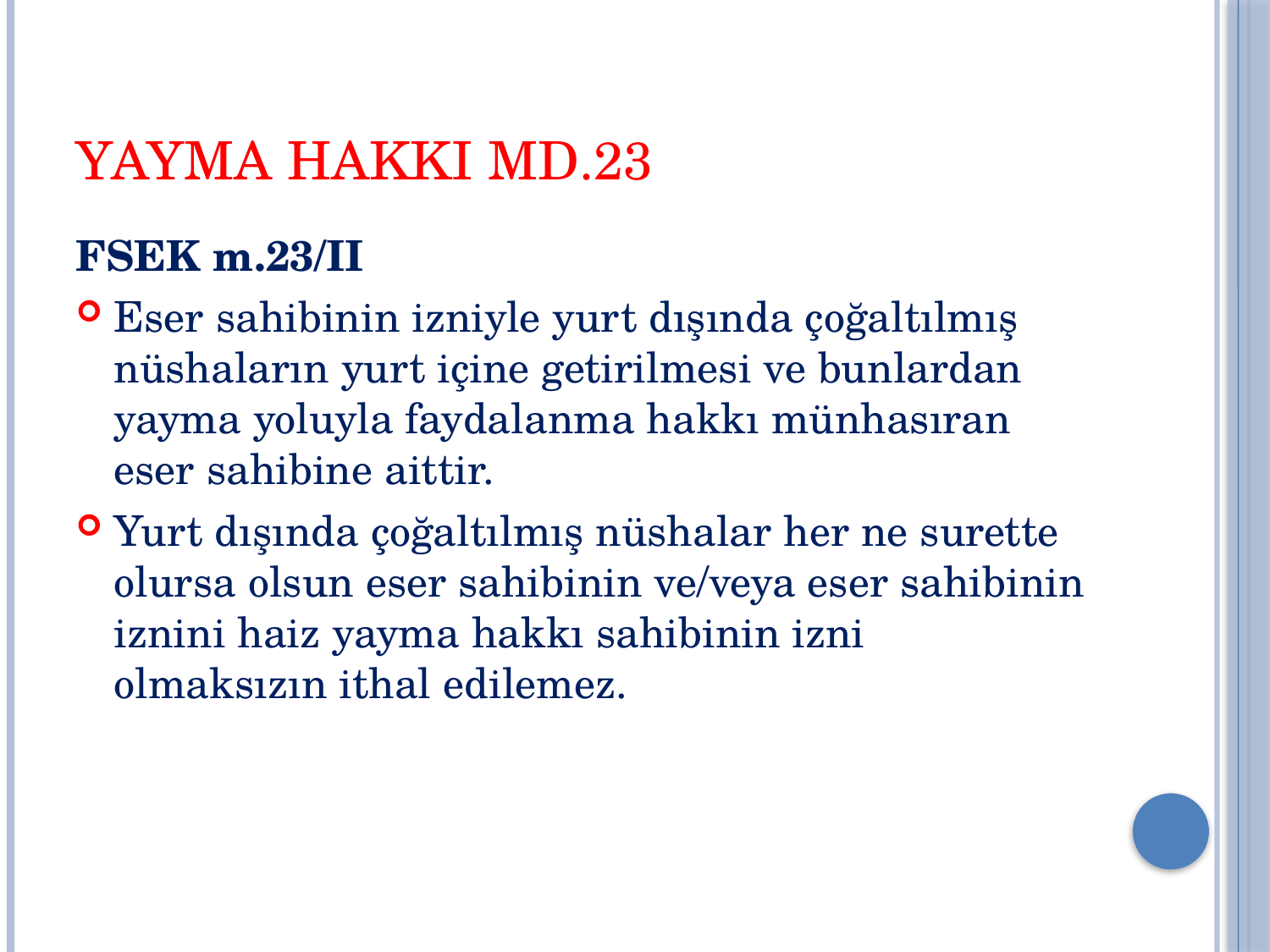

# Yayma Hakkı md.23
FSEK m.23/II
Eser sahibinin izniyle yurt dışında çoğaltılmış nüshaların yurt içine getirilmesi ve bunlardan yayma yoluyla faydalanma hakkı münhasıran eser sahibine aittir.
Yurt dışında çoğaltılmış nüshalar her ne surette olursa olsun eser sahibinin ve/veya eser sahibinin iznini haiz yayma hakkı sahibinin izni olmaksızın ithal edilemez.